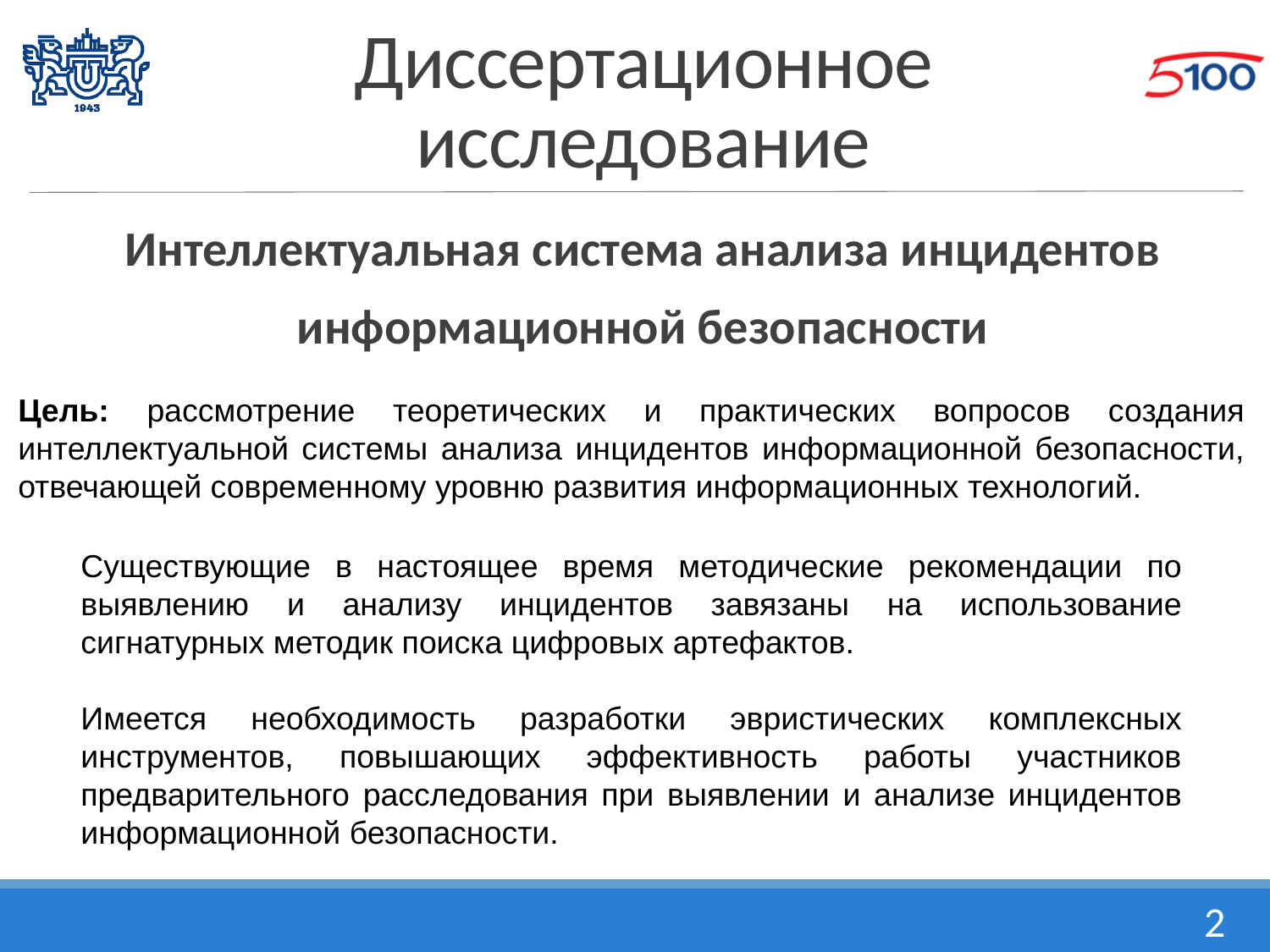

# Диссертационное исследование
Интеллектуальная система анализа инцидентов
информационной безопасности

Цель: рассмотрение теоретических и практических вопросов создания интеллектуальной системы анализа инцидентов информационной безопасности, отвечающей современному уровню развития информационных технологий.
Существующие в настоящее время методические рекомендации по выявлению и анализу инцидентов завязаны на использование сигнатурных методик поиска цифровых артефактов.

Имеется необходимость разработки эвристических комплексных инструментов, повышающих эффективность работы участников предварительного расследования при выявлении и анализе инцидентов информационной безопасности.
2